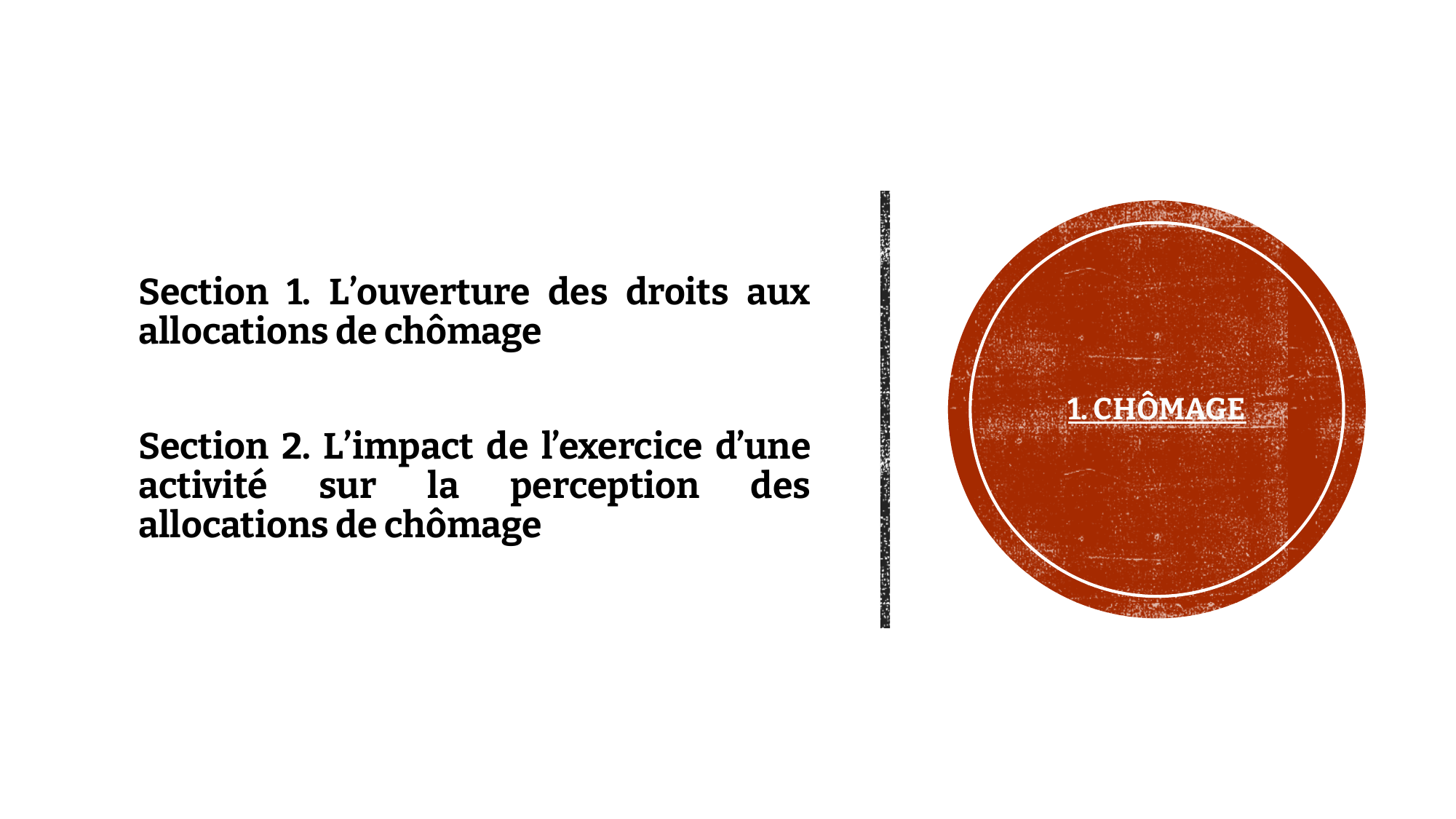

Section 1. L’ouverture des droits aux allocations de chômage

Section 2. L’impact de l’exercice d’une activité sur la perception des allocations de chômage

# 1. Chômage